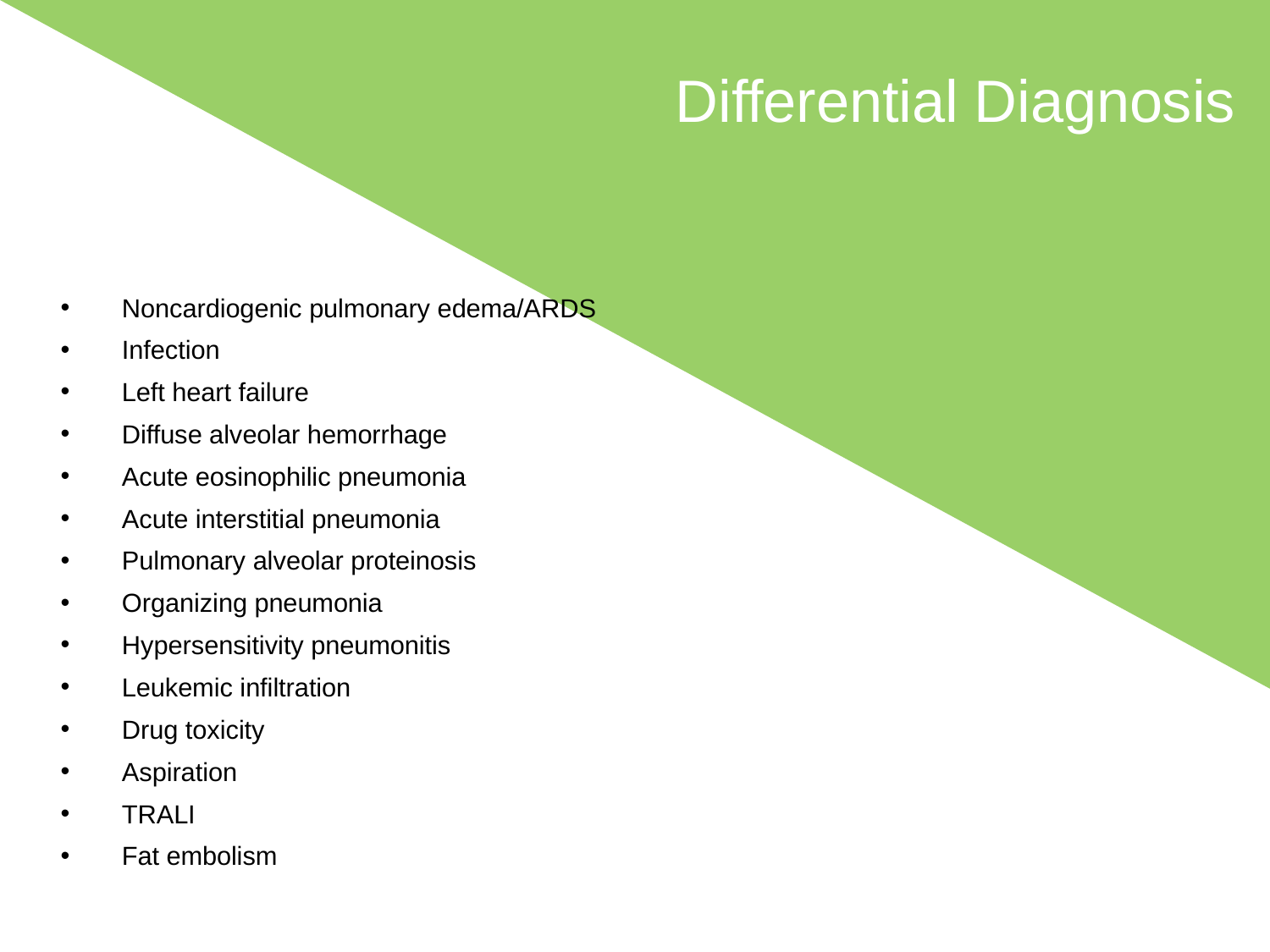

# Differential Diagnosis
Noncardiogenic pulmonary edema/ARDS
Infection
Left heart failure
Diffuse alveolar hemorrhage
Acute eosinophilic pneumonia
Acute interstitial pneumonia
Pulmonary alveolar proteinosis
Organizing pneumonia
Hypersensitivity pneumonitis
Leukemic infiltration
Drug toxicity
Aspiration
TRALI
Fat embolism